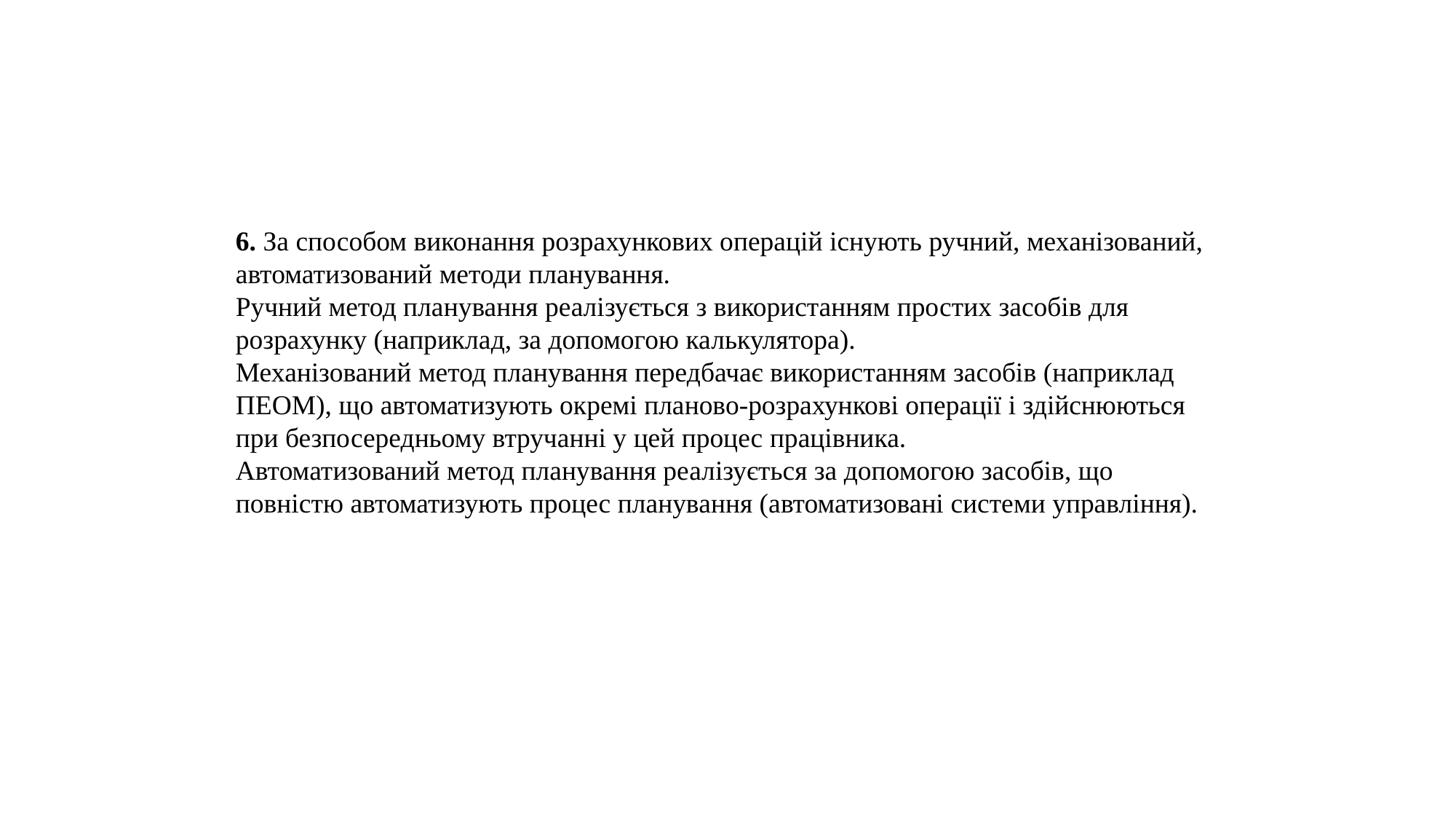

6. За способом виконання розрахункових операцій існують ручний, механізований, автоматизований методи планування.
Ручний метод планування реалізується з використанням простих засобів для розрахунку (наприклад, за допомогою калькулятора).
Механізований метод планування передбачає використанням засобів (наприклад ПЕОМ), що автоматизують окремі планово-розрахункові операції і здійснюються при безпосередньому втручанні у цей процес працівника.
Автоматизований метод планування реалізується за допомогою засобів, що повністю автоматизують процес планування (автоматизовані системи управління).